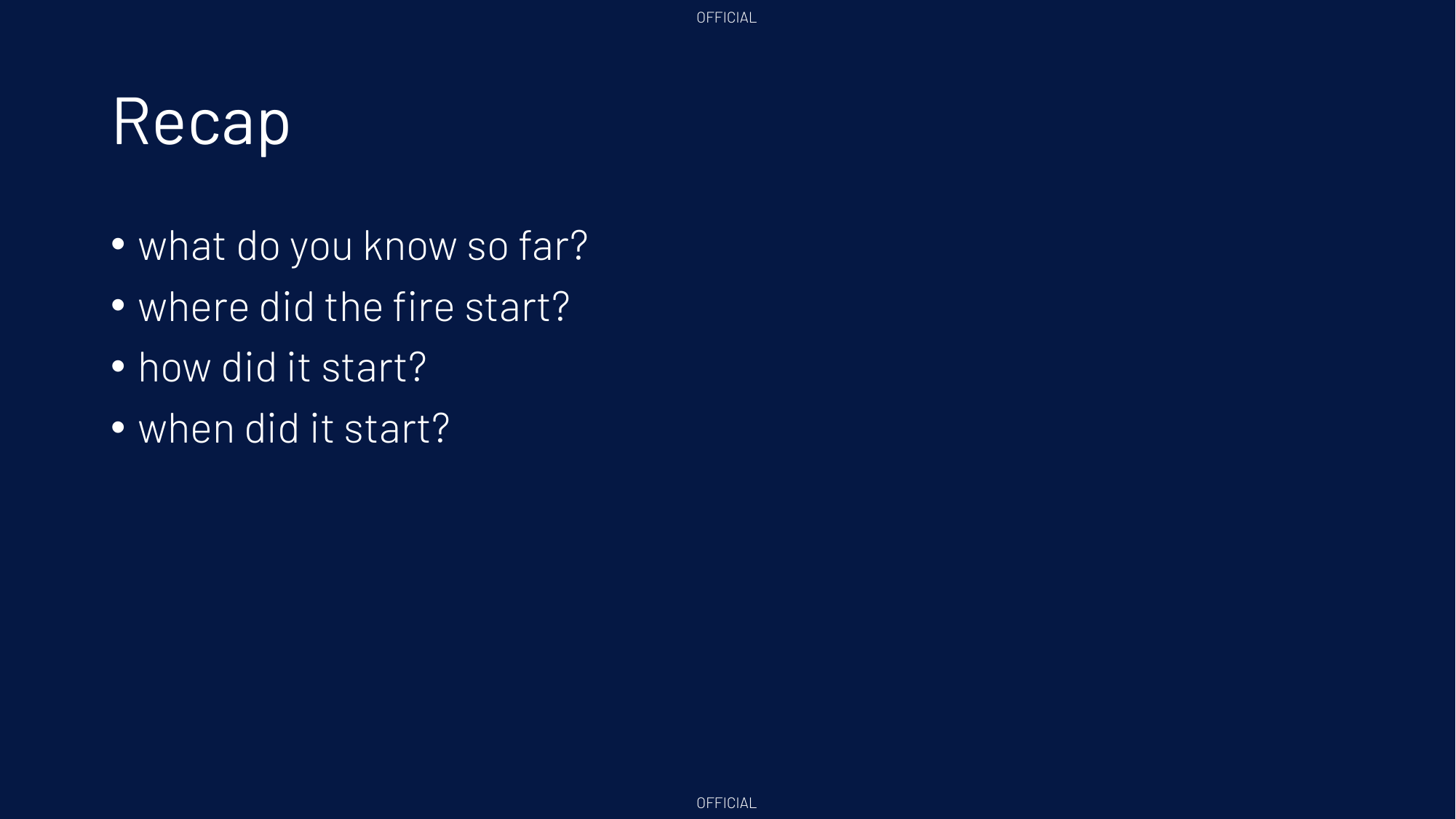

# Recap
what do you know so far?
where did the fire start?
how did it start?
when did it start?